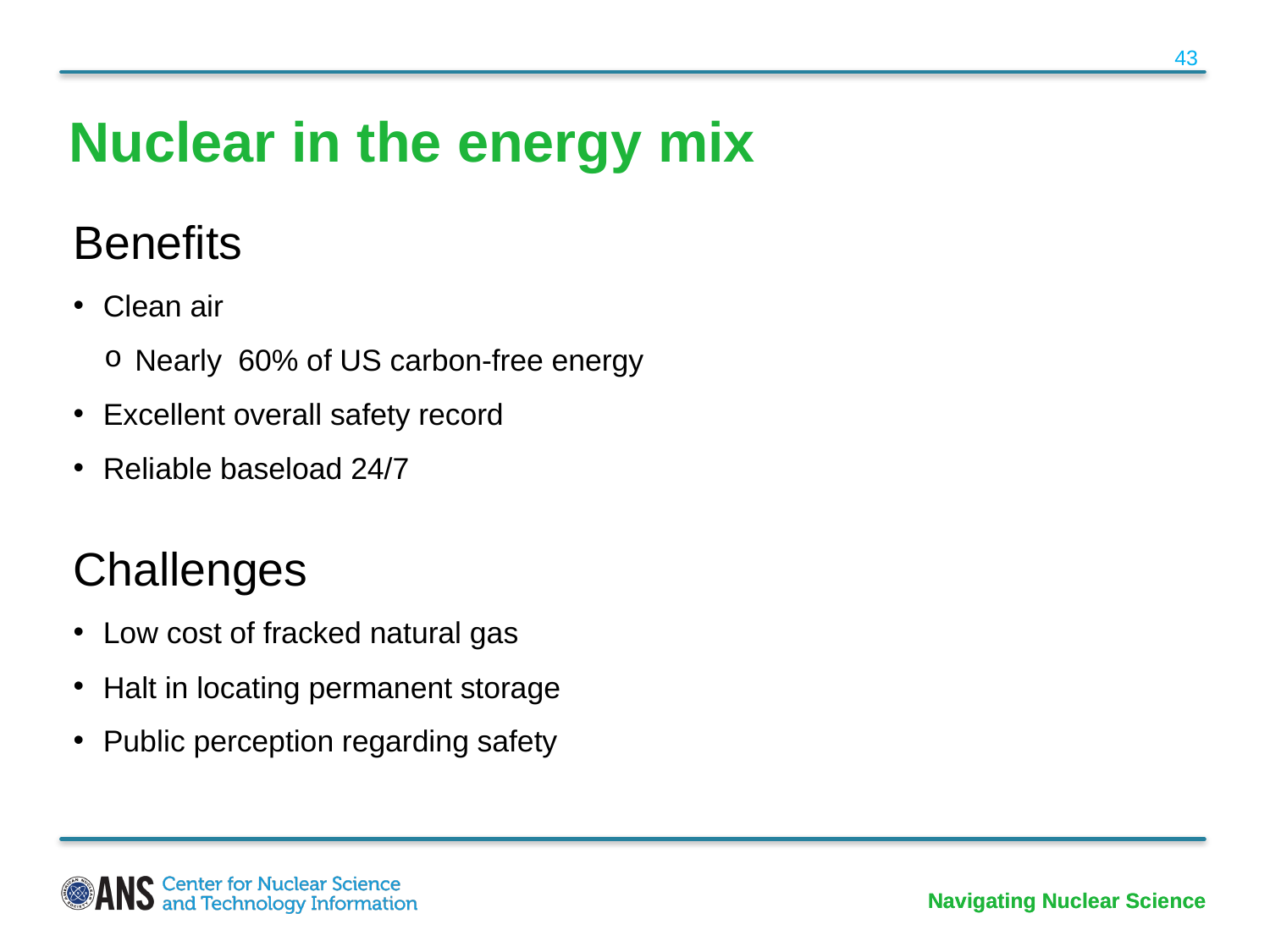

43
# Nuclear in the energy mix
Benefits
Clean air
Nearly  60% of US carbon-free energy
Excellent overall safety record
Reliable baseload 24/7

Challenges
Low cost of fracked natural gas
Halt in locating permanent storage
Public perception regarding safety